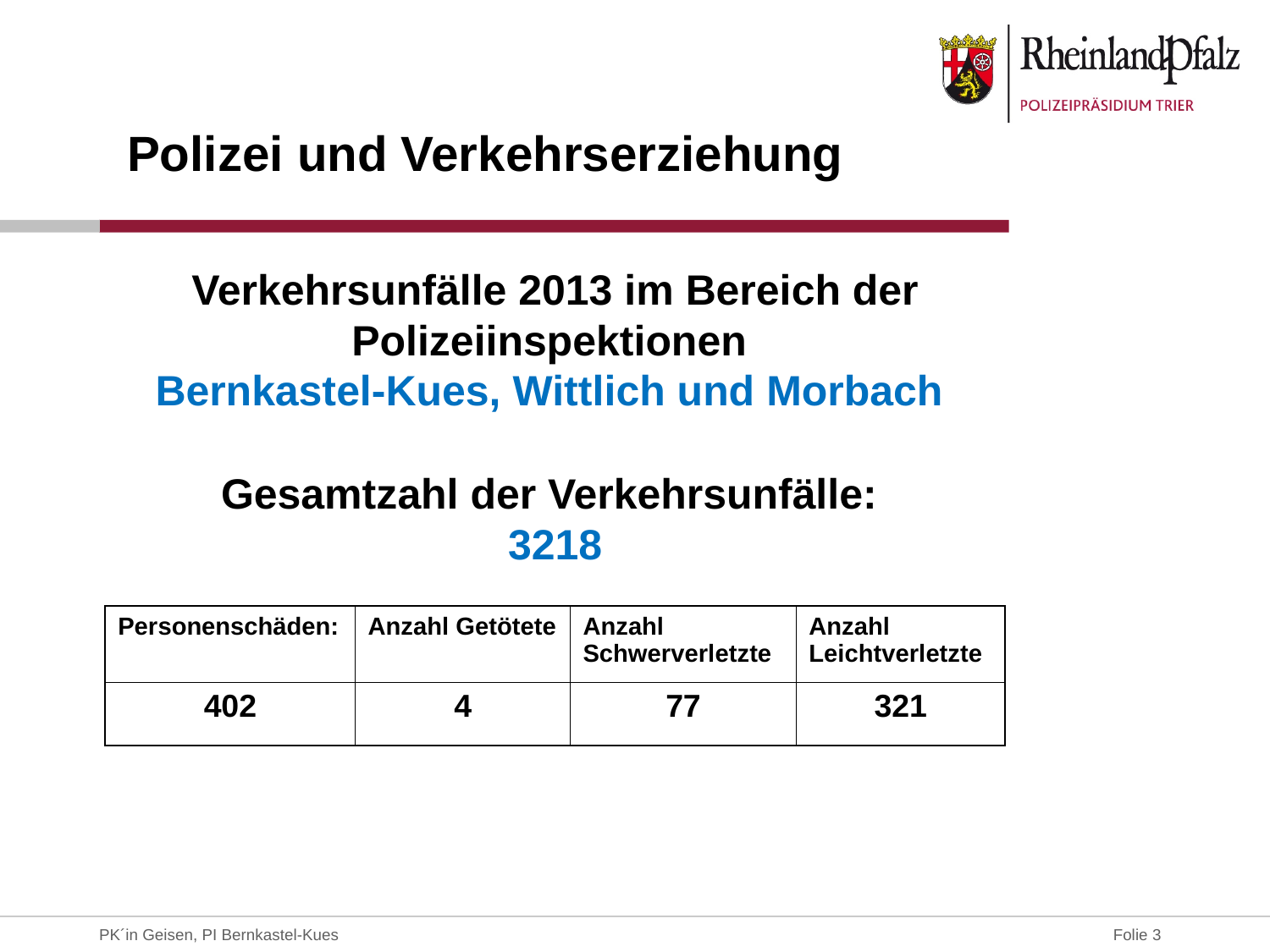

Polizei und Verkehrserziehung
Verkehrsunfälle 2013 im Bereich der Polizeiinspektionen
Bernkastel-Kues, Wittlich und Morbach

Gesamtzahl der Verkehrsunfälle:
3218
| Personenschäden: | Anzahl Getötete | Anzahl Schwerverletzte | Anzahl Leichtverletzte |
| --- | --- | --- | --- |
| 402 | 4 | 77 | 321 |